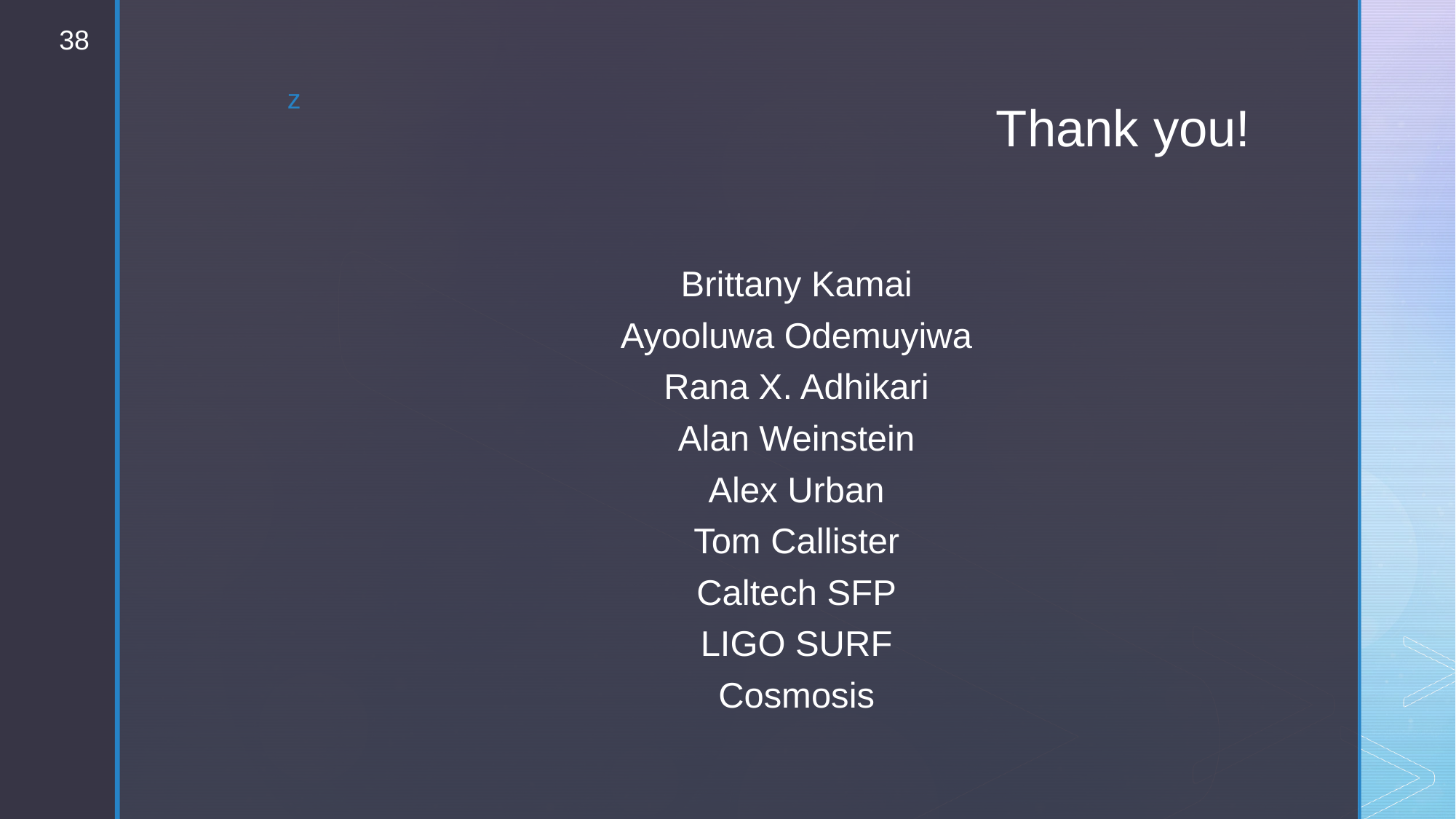

38
# Thank you!
Brittany Kamai
Ayooluwa Odemuyiwa
Rana X. Adhikari
Alan Weinstein
Alex Urban
Tom Callister
Caltech SFP
LIGO SURF
Cosmosis